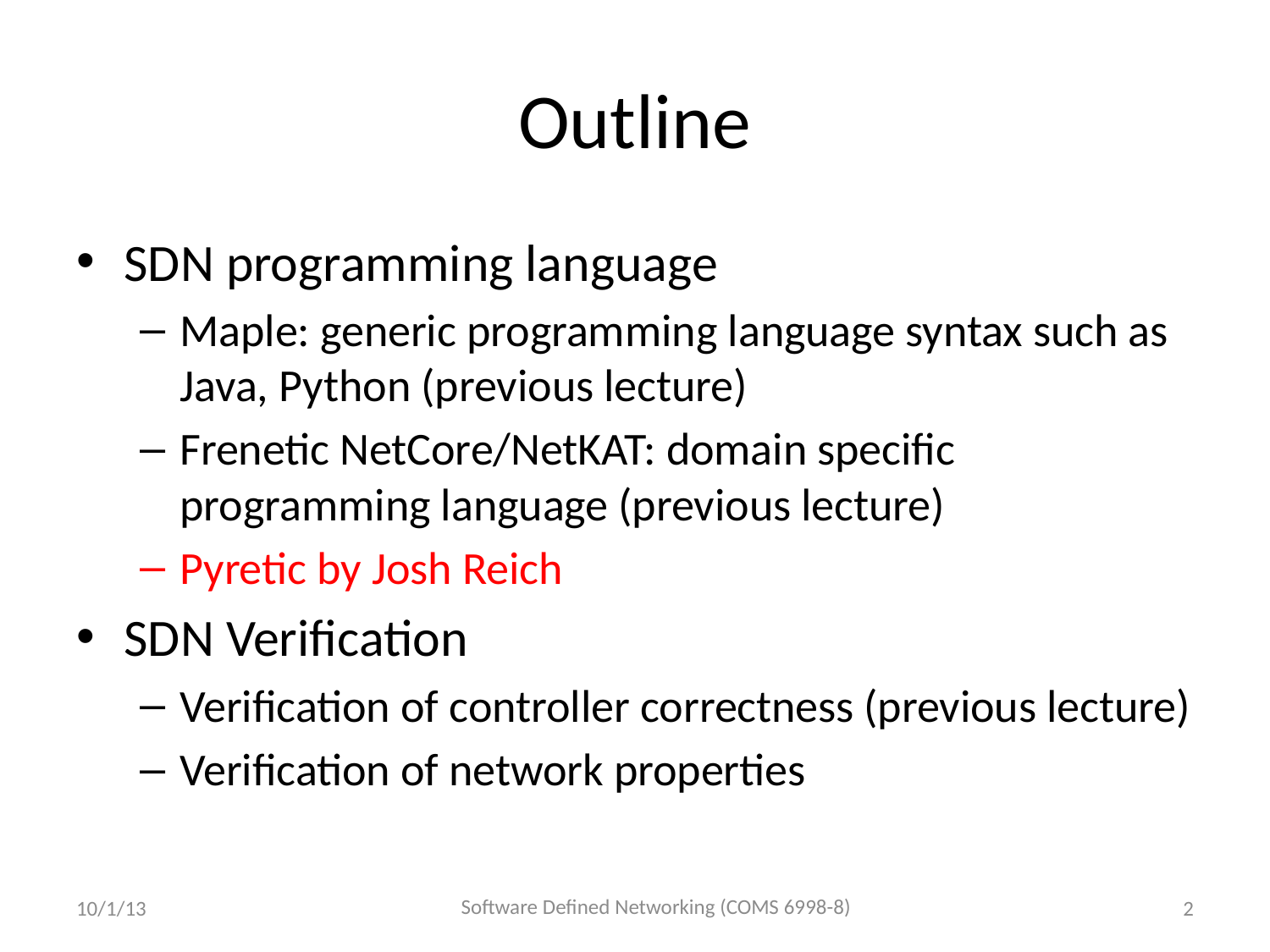

# Outline
SDN programming language
Maple: generic programming language syntax such as Java, Python (previous lecture)
Frenetic NetCore/NetKAT: domain specific programming language (previous lecture)
Pyretic by Josh Reich
SDN Verification
Verification of controller correctness (previous lecture)
Verification of network properties
Software Defined Networking (COMS 6998-8)
10/1/13
2